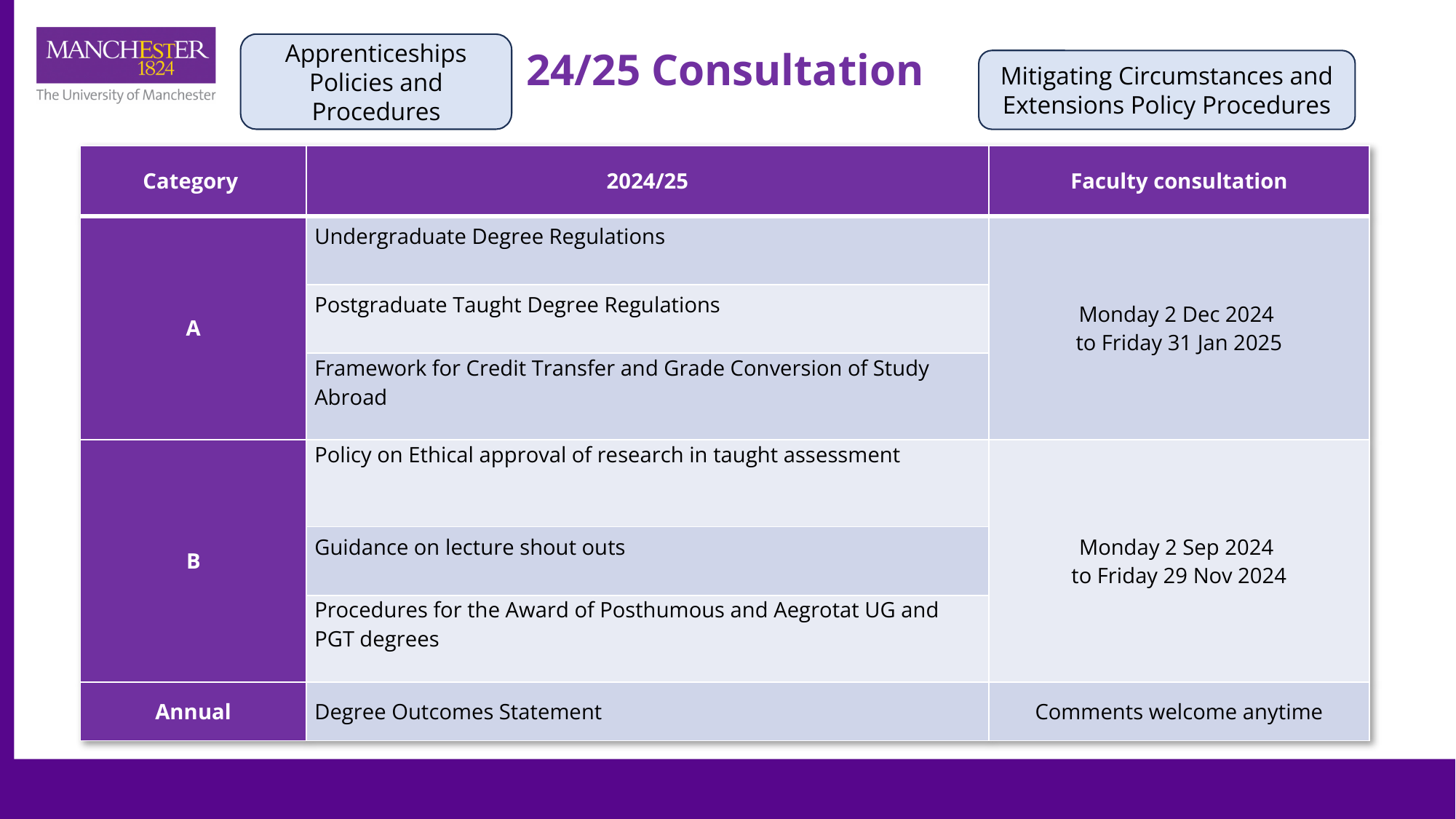

Apprenticeships Policies and Procedures
# 24/25 Consultation
Mitigating Circumstances and Extensions Policy Procedures
| Category | 2024/25 | Faculty consultation |
| --- | --- | --- |
| A | Undergraduate Degree Regulations | Monday 2 Dec 2024 to Friday 31 Jan 2025 |
|  | Postgraduate Taught Degree Regulations |  |
|  | Framework for Credit Transfer and Grade Conversion of Study Abroad |  |
| B | Policy on Ethical approval of research in taught assessment | Monday 2 Sep 2024 to Friday 29 Nov 2024 |
|  | Guidance on lecture shout outs |  |
|  | Procedures for the Award of Posthumous and Aegrotat UG and PGT degrees |  |
| Annual | Degree Outcomes Statement | Comments welcome anytime |

8